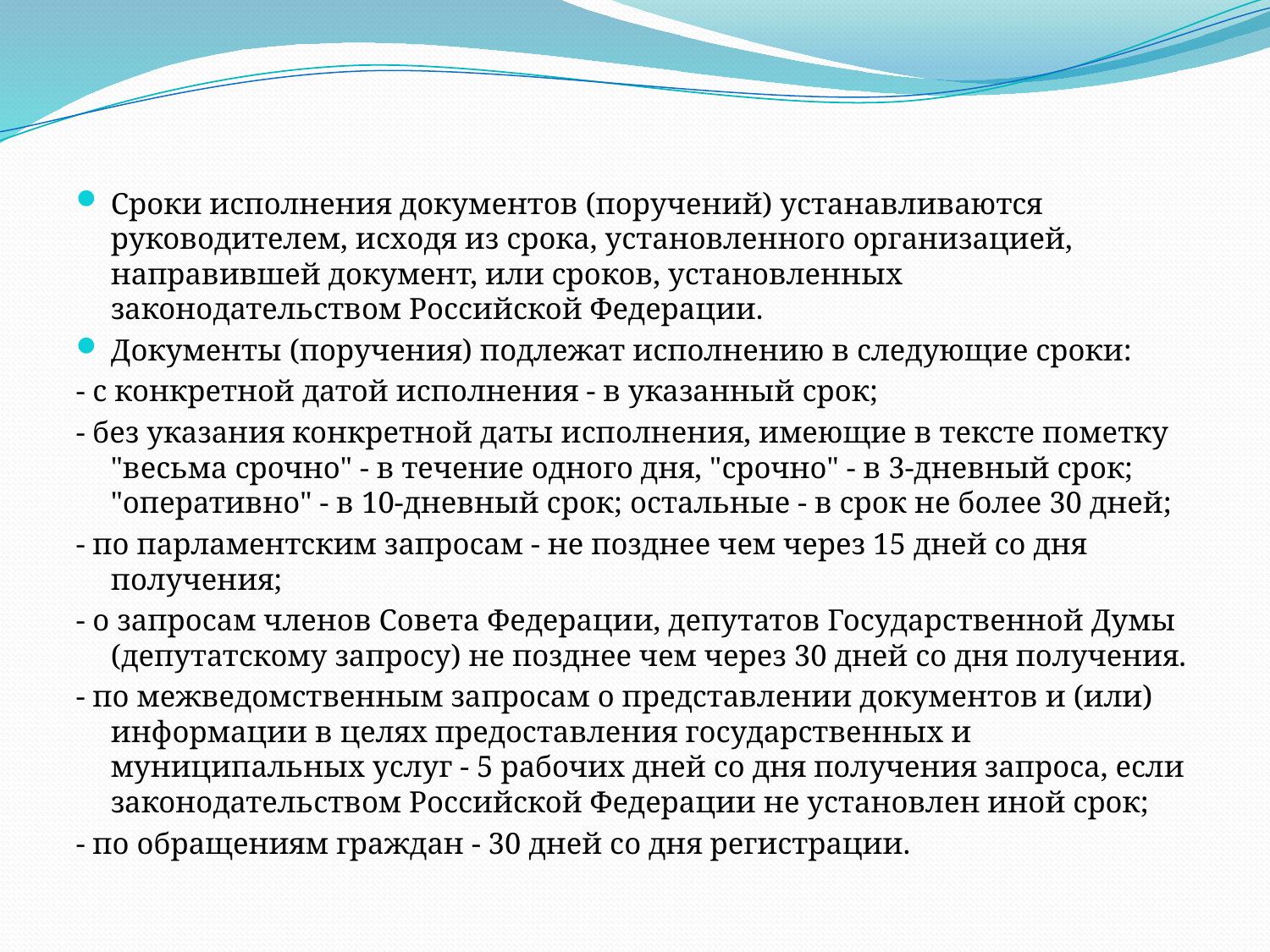

Сроки исполнения документов (поручений) устанавливаются руководителем, исходя из срока, установленного организацией, направившей документ, или сроков, установленных законодательством Российской Федерации.
Документы (поручения) подлежат исполнению в следующие сроки:
- с конкретной датой исполнения - в указанный срок;
- без указания конкретной даты исполнения, имеющие в тексте пометку "весьма срочно" - в течение одного дня, "срочно" - в 3-дневный срок; "оперативно" - в 10-дневный срок; остальные - в срок не более 30 дней;
- по парламентским запросам - не позднее чем через 15 дней со дня получения;
- о запросам членов Совета Федерации, депутатов Государственной Думы (депутатскому запросу) не позднее чем через 30 дней со дня получения.
- по межведомственным запросам о представлении документов и (или) информации в целях предоставления государственных и муниципальных услуг - 5 рабочих дней со дня получения запроса, если законодательством Российской Федерации не установлен иной срок;
- по обращениям граждан - 30 дней со дня регистрации.